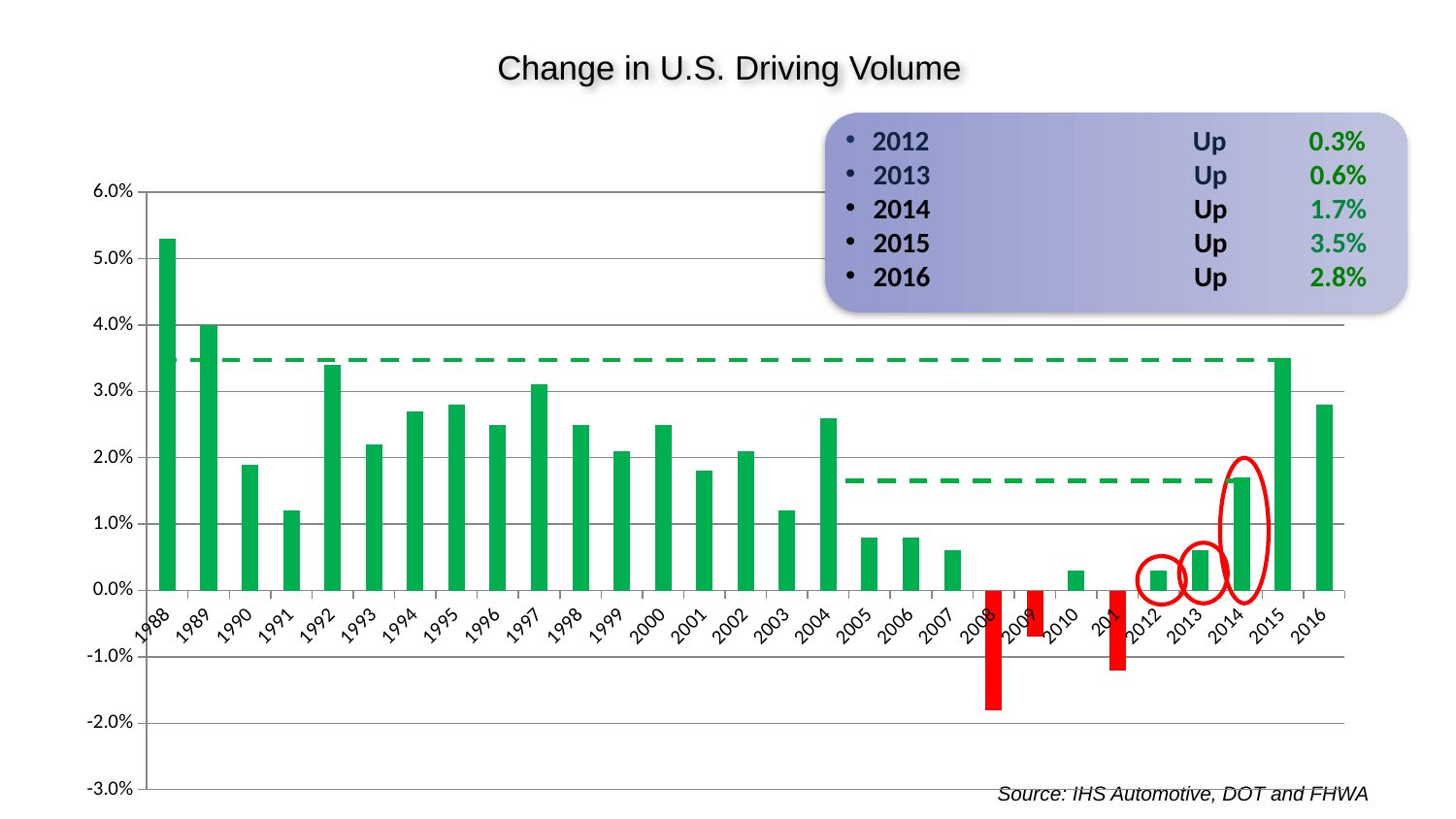

# Change in U.S. Driving Volume

2012		Up	0.3%
2013 		Up	0.6%
2014 		Up	1.7%
2015		Up	3.5%
2016		Up	2.8%

### Chart

| Category |  |
|---|---|
| 1988 | 0.053 |
| 1989 | 0.04 |
| 1990 | 0.019 |
| 1991 | 0.012 |
| 1992 | 0.034 |
| 1993 | 0.022 |
| 1994 | 0.027 |
| 1995 | 0.028 |
| 1996 | 0.025 |
| 1997 | 0.031 |
| 1998 | 0.025 |
| 1999 | 0.021 |
| 2000 | 0.025 |
| 2001 | 0.018 |
| 2002 | 0.021 |
| 2003 | 0.012 |
| 2004 | 0.026 |
| 2005 | 0.008 |
| 2006 | 0.008 |
| 2007 | 0.006 |
| 2008 | -0.018 |
| 2009 | -0.007 |
| 2010 | 0.003 |
| 201 | -0.012 |
| 2012 | 0.003 |
| 2013 | 0.006 |
| 2014 | 0.017 |
| 2015 | 0.035 |
| 2016 | 0.028 |

Source: IHS Automotive, DOT and FHWA